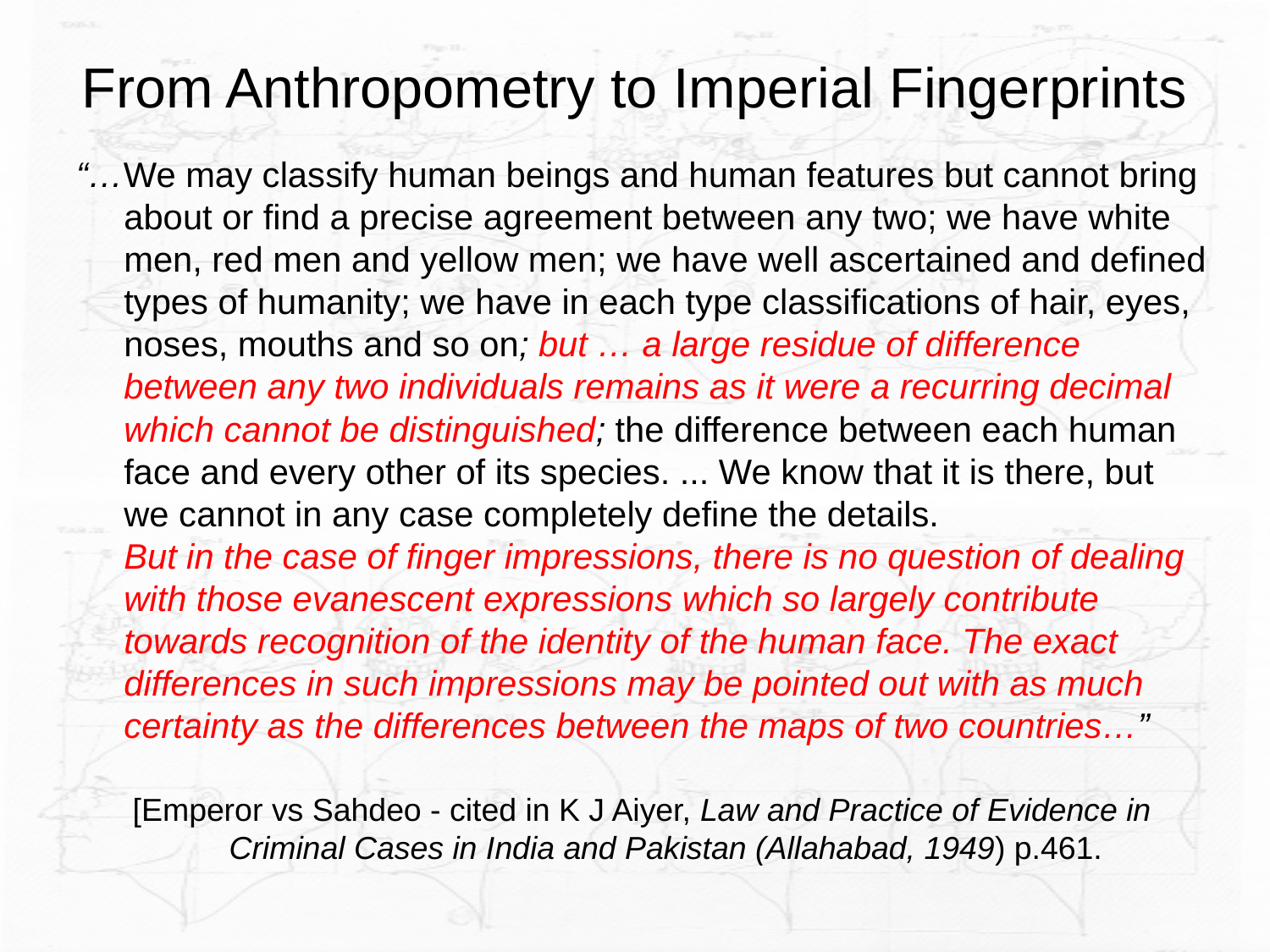

From Anthropometry to Imperial Fingerprints
“…We may classify human beings and human features but cannot bring about or find a precise agreement between any two; we have white men, red men and yellow men; we have well ascertained and defined types of humanity; we have in each type classifications of hair, eyes, noses, mouths and so on; but … a large residue of difference between any two individuals remains as it were a recurring decimal which cannot be distinguished; the difference between each human face and every other of its species. ... We know that it is there, but we cannot in any case completely define the details.
But in the case of finger impressions, there is no question of dealing with those evanescent expressions which so largely contribute towards recognition of the identity of the human face. The exact differences in such impressions may be pointed out with as much certainty as the differences between the maps of two countries…”
[Emperor vs Sahdeo - cited in K J Aiyer, Law and Practice of Evidence in Criminal Cases in India and Pakistan (Allahabad, 1949) p.461.